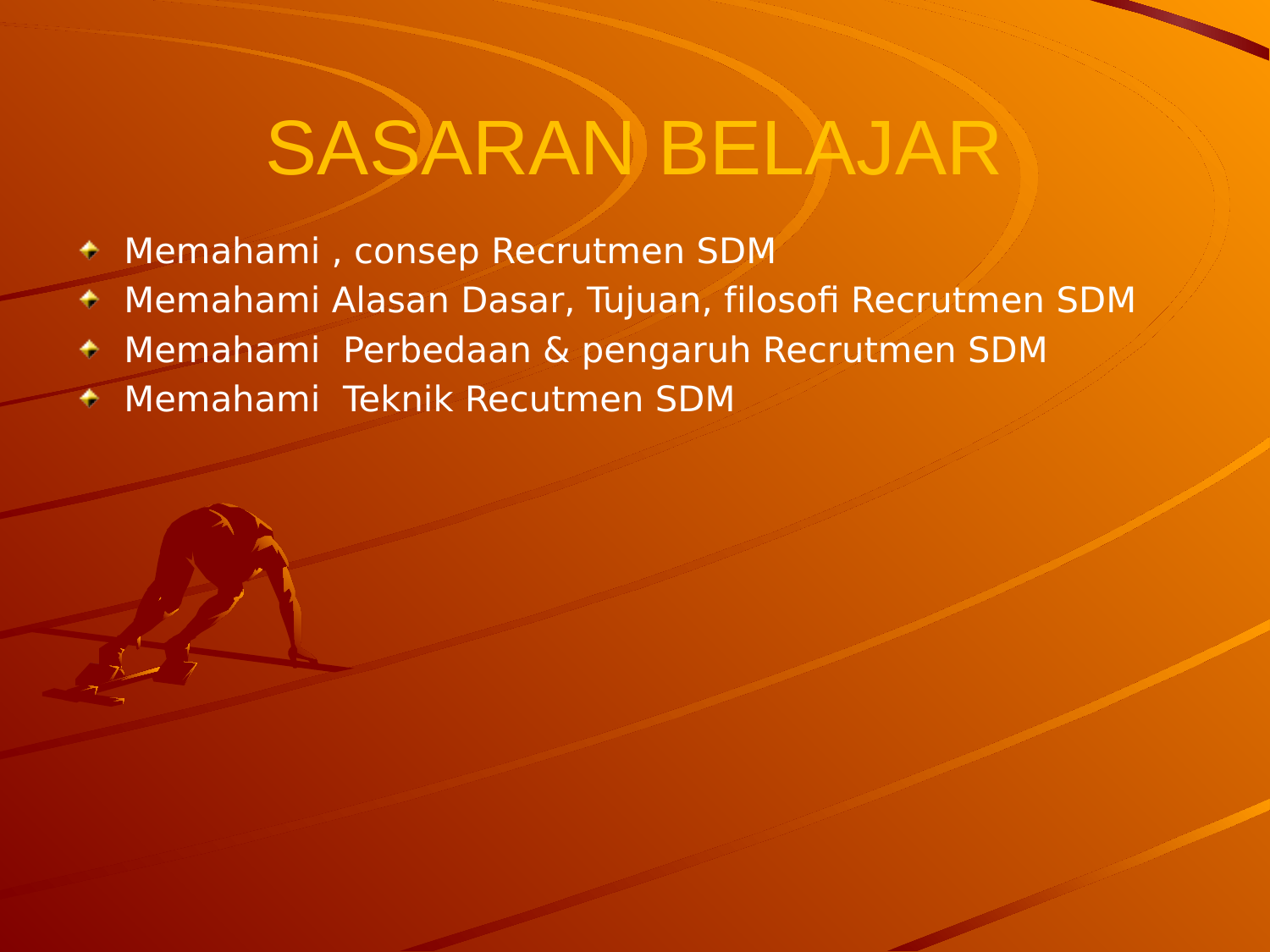

# SASARAN BELAJAR
Memahami , consep Recrutmen SDM
Memahami Alasan Dasar, Tujuan, filosofi Recrutmen SDM
Memahami  Perbedaan & pengaruh Recrutmen SDM
Memahami  Teknik Recutmen SDM